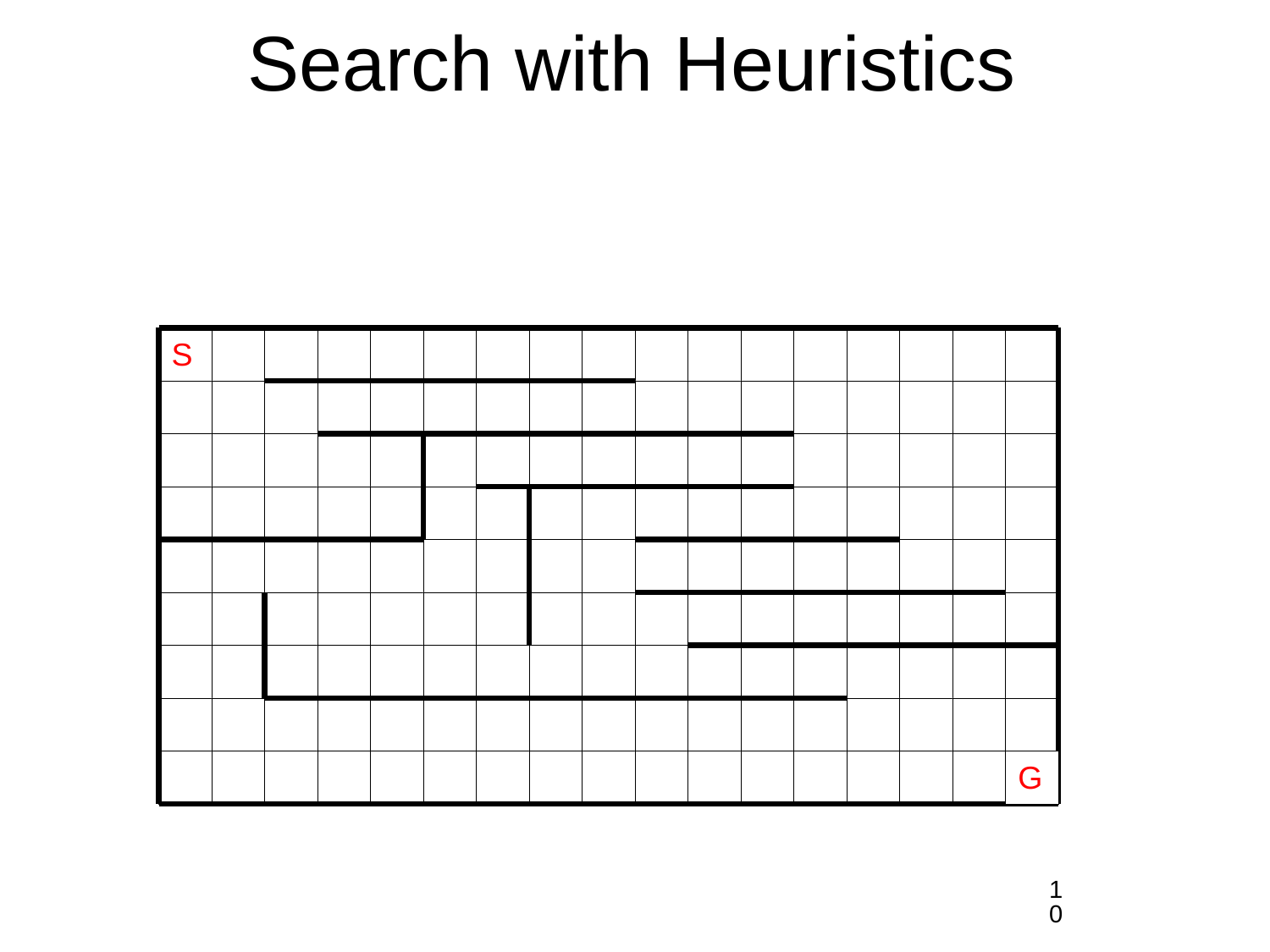

# Search with Heuristics
S

G
10